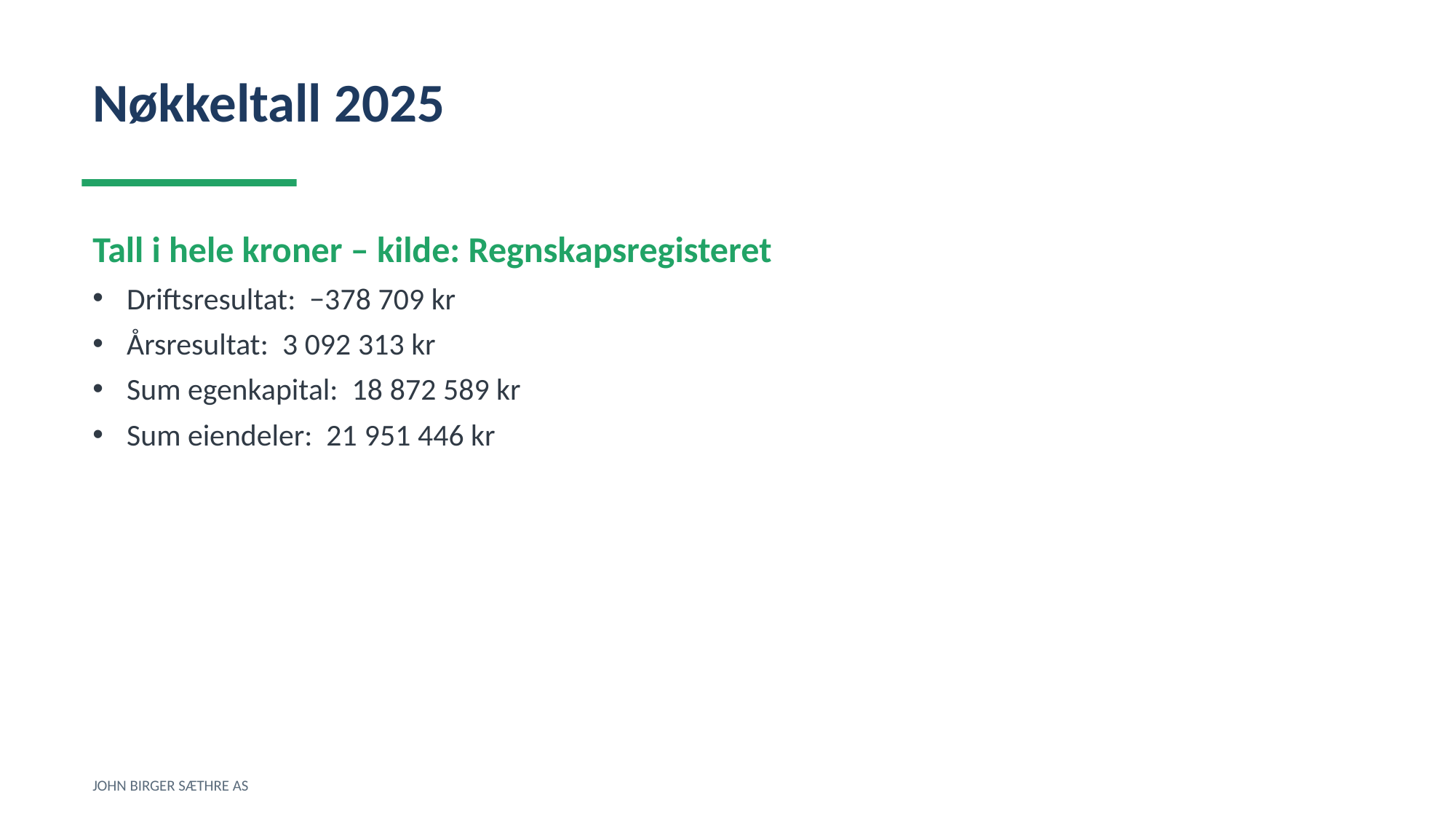

Nøkkeltall 2025

Tall i hele kroner – kilde: Regnskapsregisteret
Driftsresultat:  −378 709 kr
Årsresultat:  3 092 313 kr
Sum egenkapital:  18 872 589 kr
Sum eiendeler:  21 951 446 kr
JOHN BIRGER SÆTHRE AS